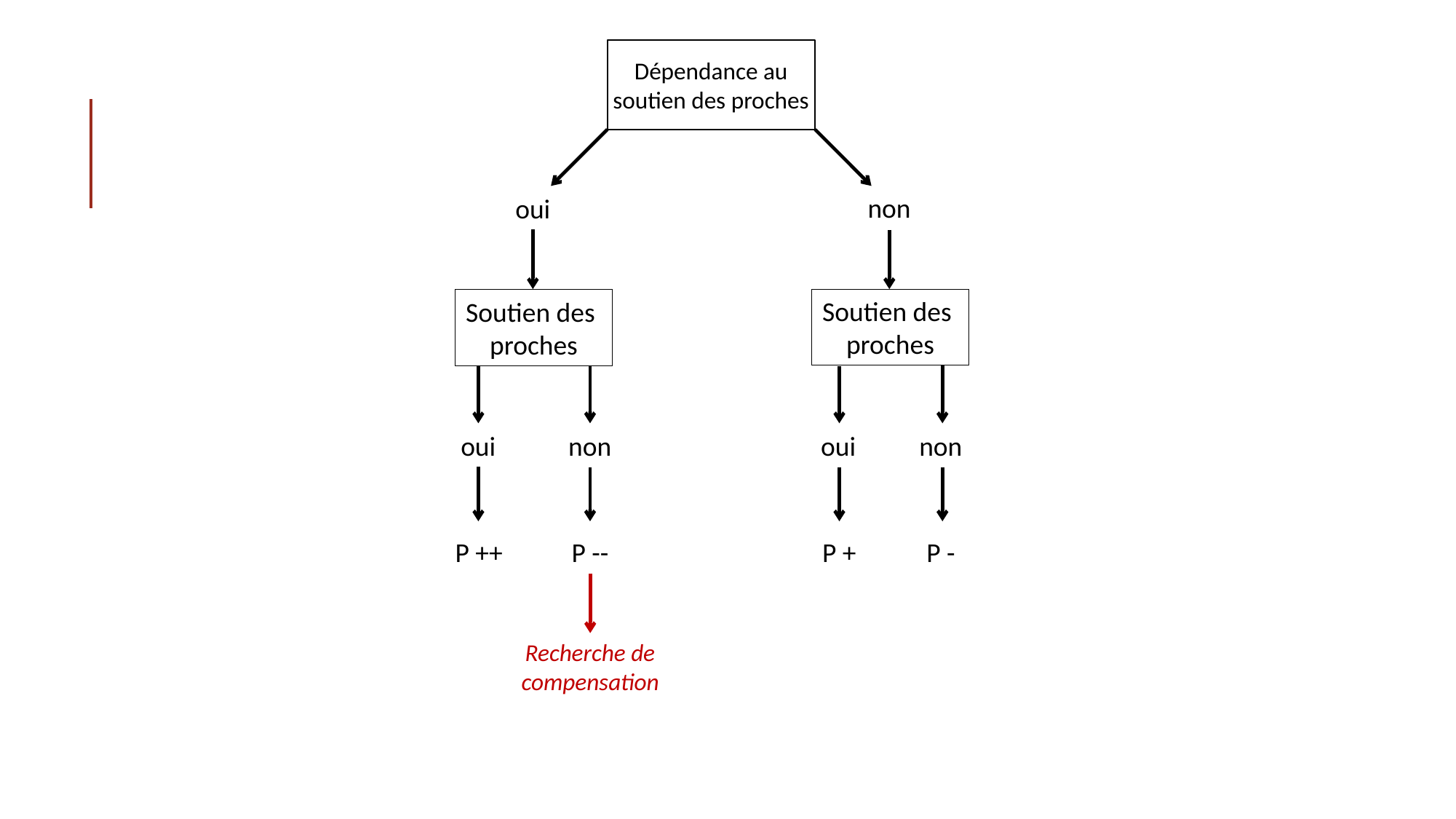

Dépendance au soutien des proches
non
oui
Soutien des
proches
Soutien des
proches
oui
non
oui
non
P ++
P --
P +
P -
Recherche de
compensation